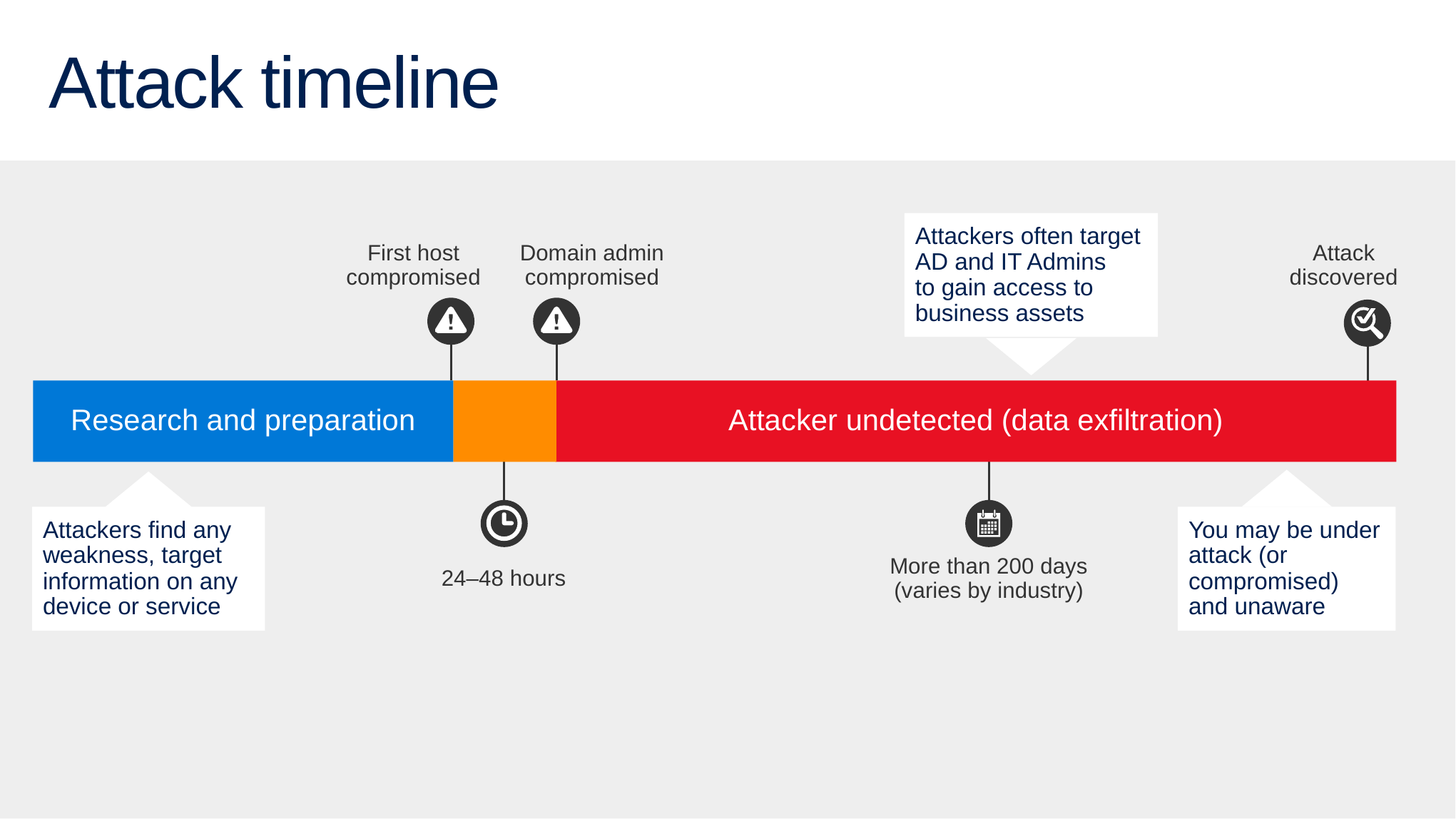

# Attack timeline

Attackers often target AD and IT Admins
to gain access to business assets

Domain admin compromised
First host compromised
Attack discovered

Research and preparation

Attacker undetected (data exfiltration)

You may be under attack (or compromised) and unaware

Attackers find any weakness, target information on any device or service
More than 200 days (varies by industry)
24–48 hours